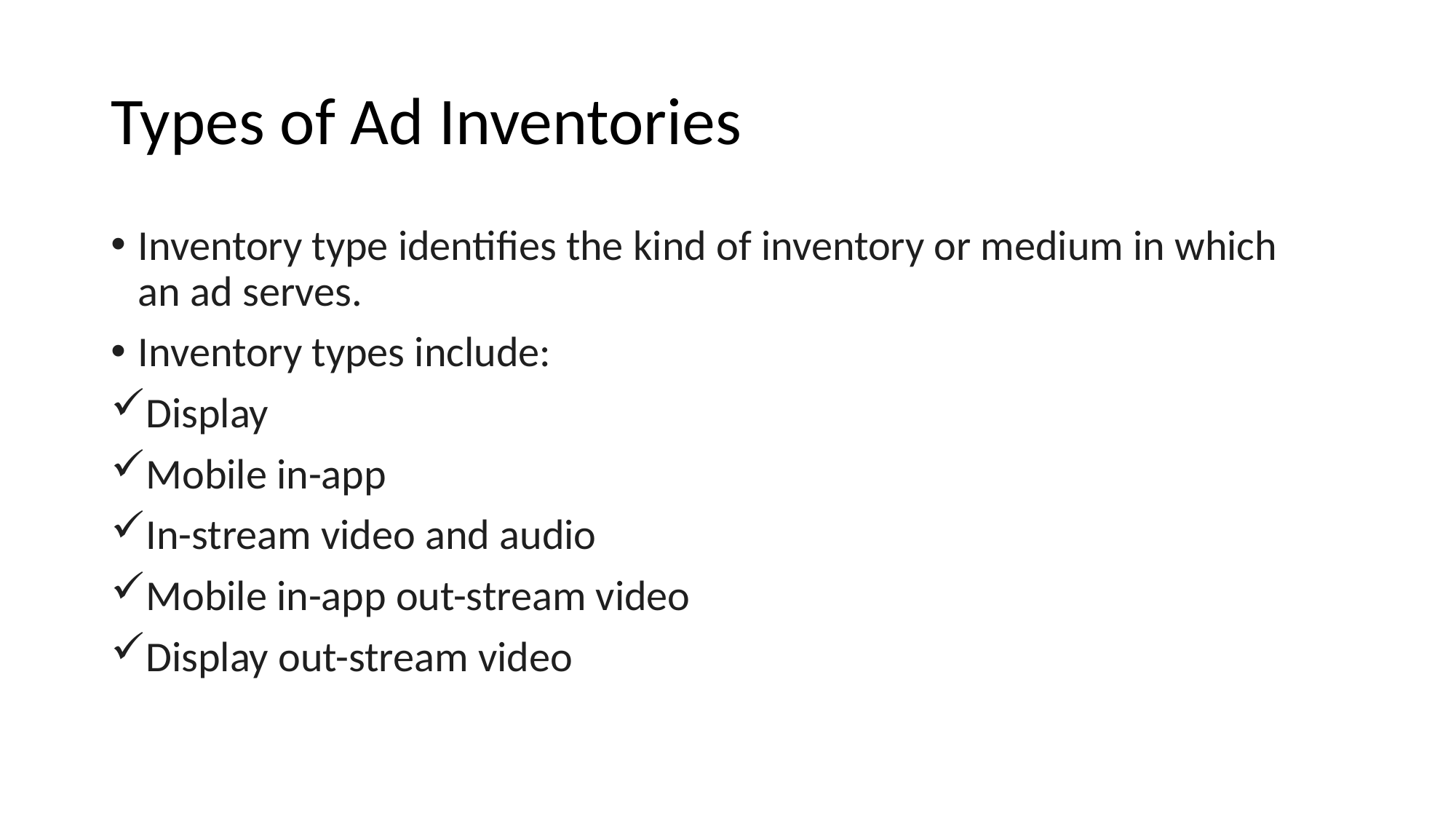

# Types of Ad Inventories
Inventory type identifies the kind of inventory or medium in which an ad serves.
Inventory types include:
Display
Mobile in-app
In-stream video and audio
Mobile in-app out-stream video
Display out-stream video